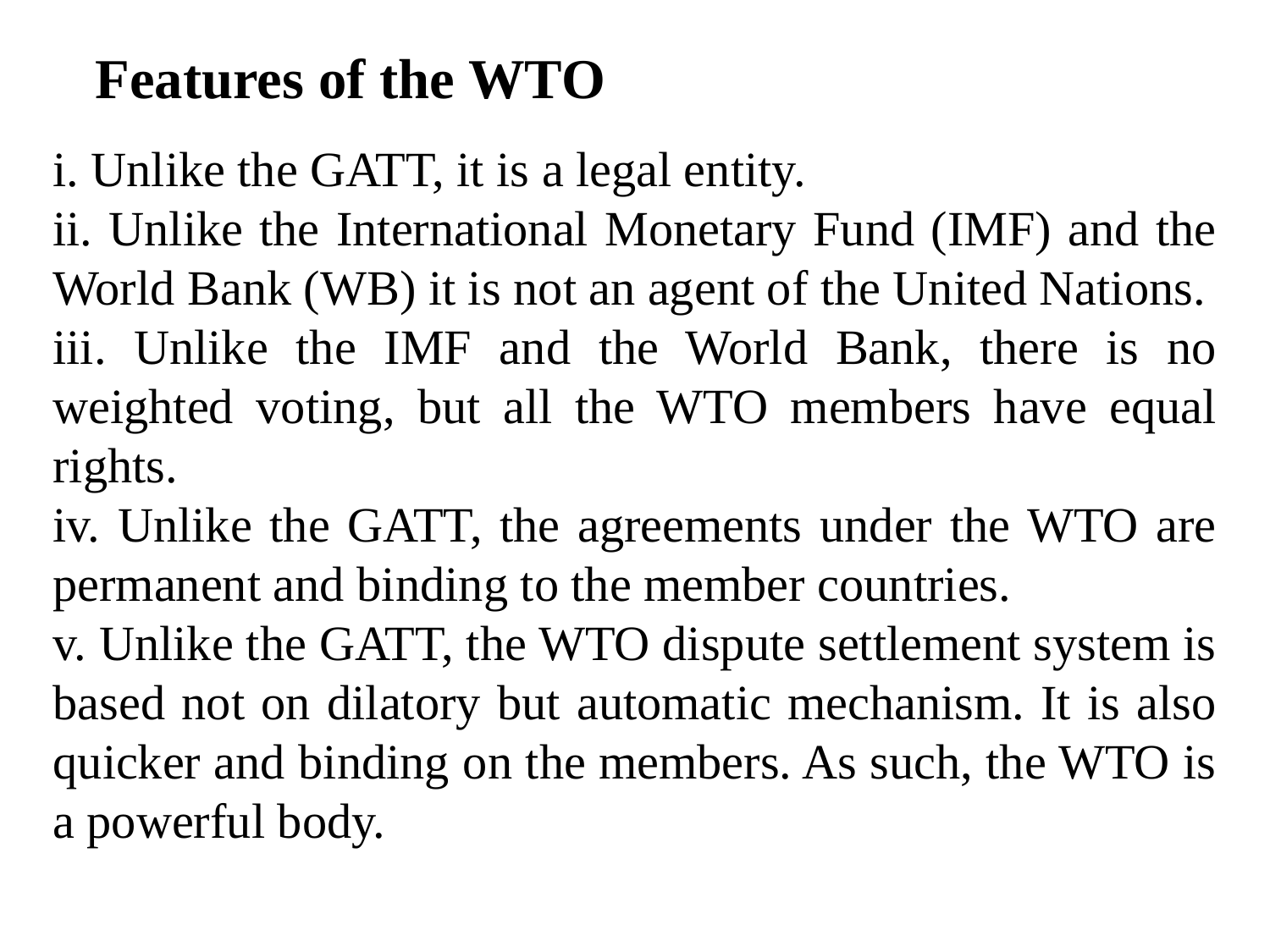

# Features of the WTO
i. Unlike the GATT, it is a legal entity.
ii. Unlike the International Monetary Fund (IMF) and the World Bank (WB) it is not an agent of the United Nations.
iii. Unlike the IMF and the World Bank, there is no weighted voting, but all the WTO members have equal rights.
iv. Unlike the GATT, the agreements under the WTO are permanent and binding to the member countries.
v. Unlike the GATT, the WTO dispute settlement system is based not on dilatory but automatic mechanism. It is also quicker and binding on the members. As such, the WTO is a powerful body.